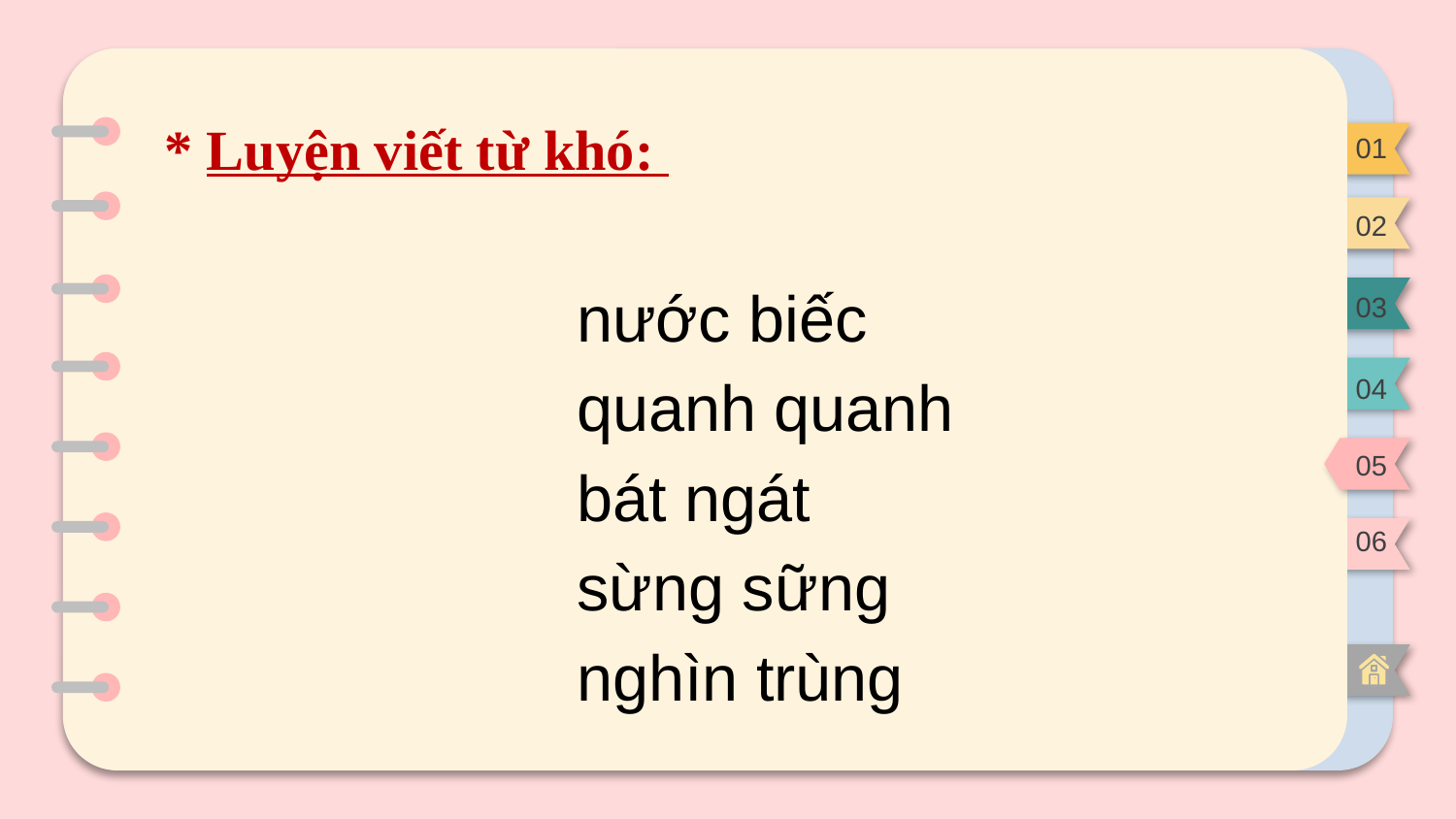

* Luyện viết từ khó:

01

02
 nước biếc
 quanh quanh
 bát ngát
 sừng sững
 nghìn trùng

03

04

05
06